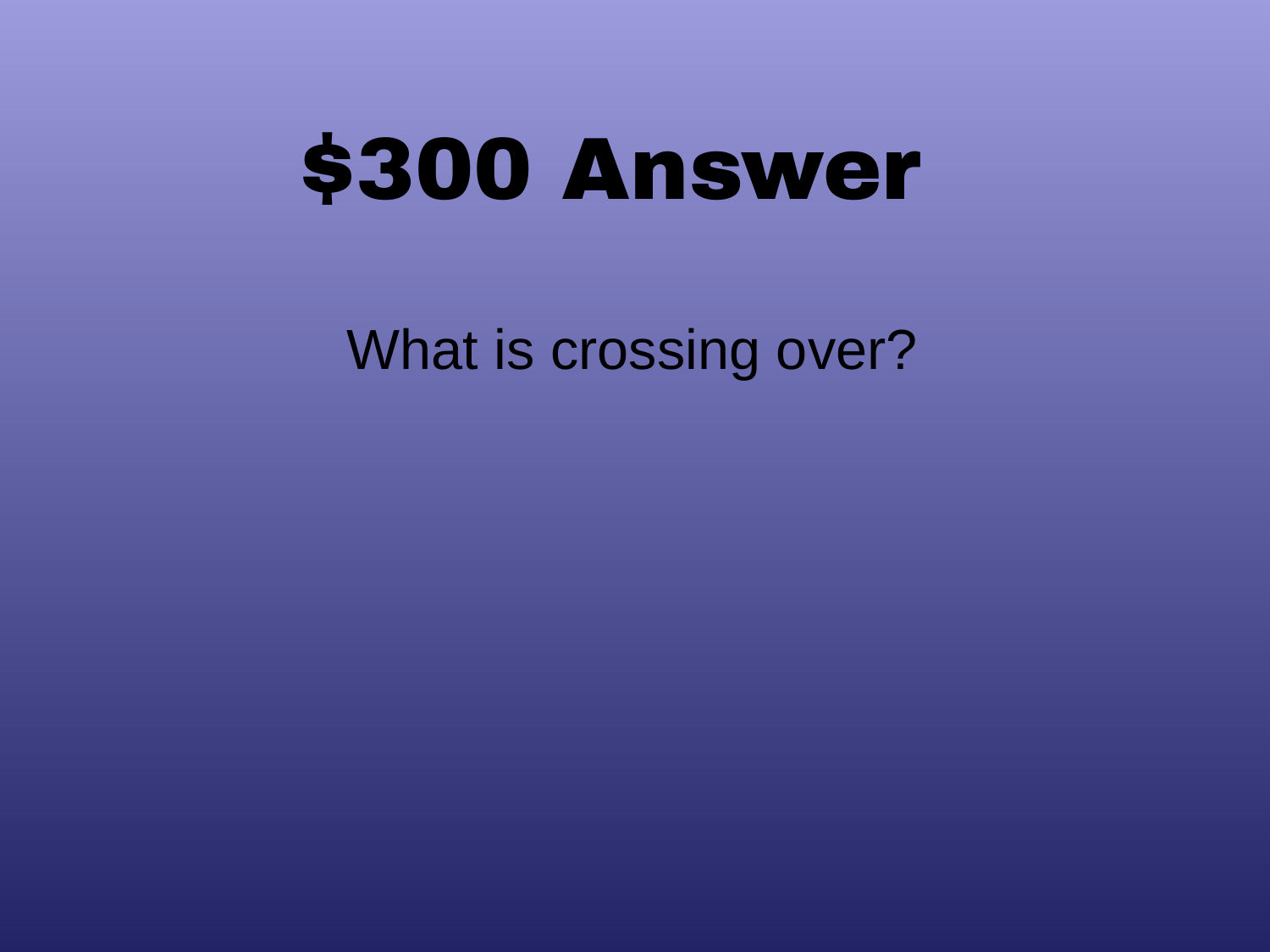

# $300 Answer
What is crossing over?